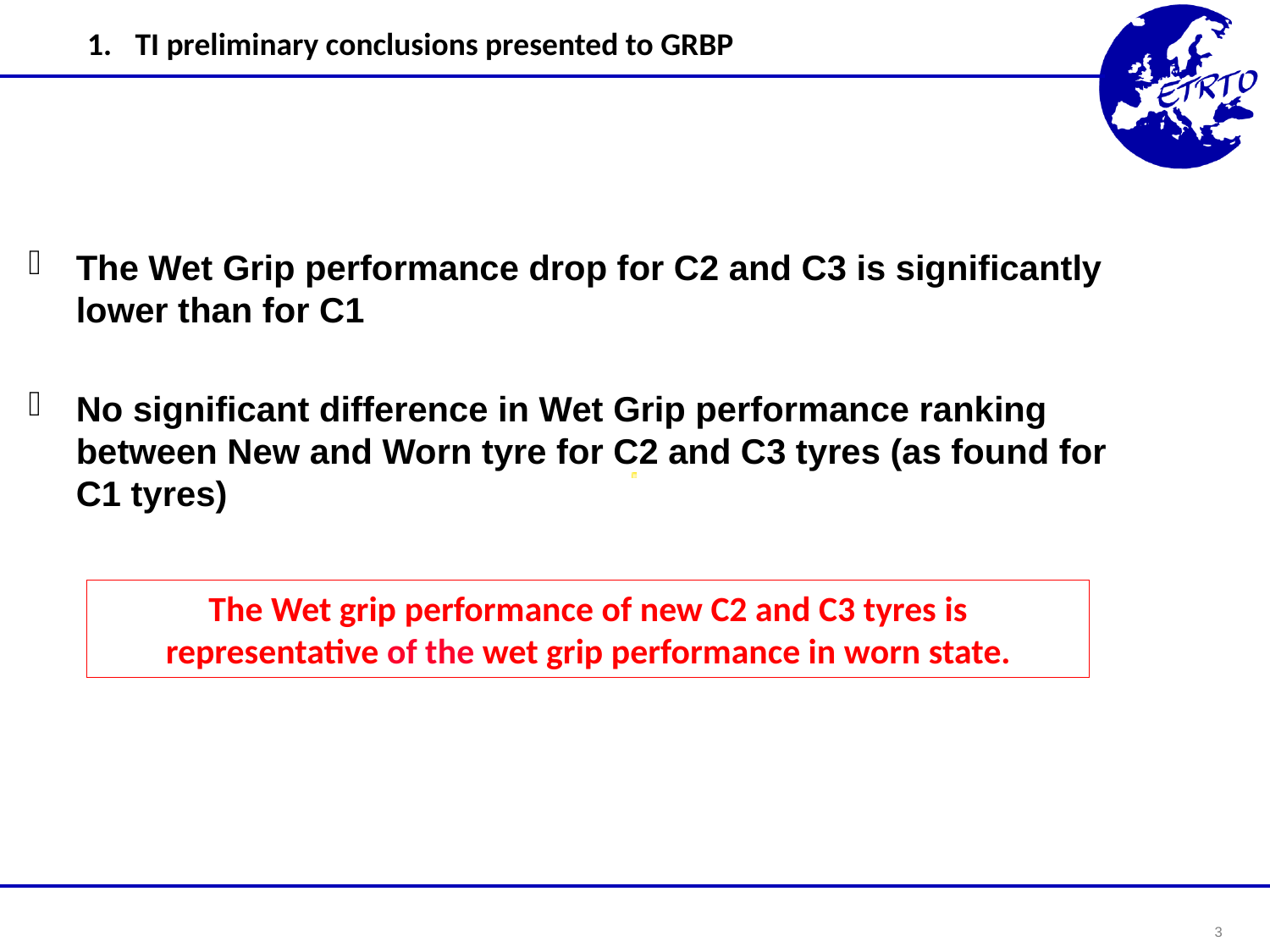

TI preliminary conclusions presented to GRBP
# REMINDER ON THE WG PERFORMANCE EVOLUTION FOR C2/C3 tyreS

The Wet Grip performance drop for C2 and C3 is significantly lower than for C1

No significant difference in Wet Grip performance ranking between New and Worn tyre for C2 and C3 tyres (as found for C1 tyres)

The Wet grip performance of new C2 and C3 tyres is representative of the wet grip performance in worn state.
3